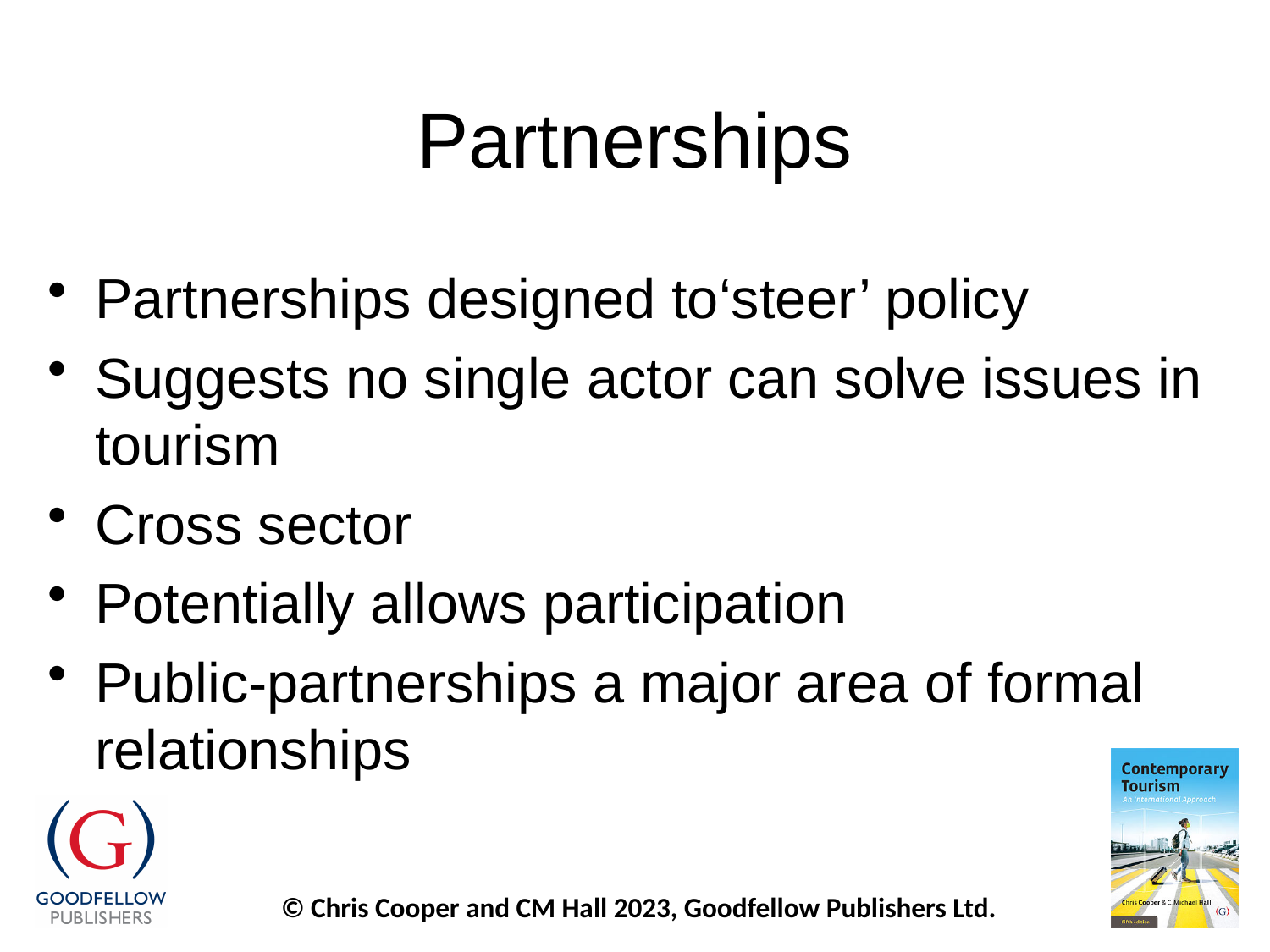

# Partnerships
Partnerships designed to‘steer’ policy
Suggests no single actor can solve issues in tourism
Cross sector
Potentially allows participation
Public-partnerships a major area of formal relationships